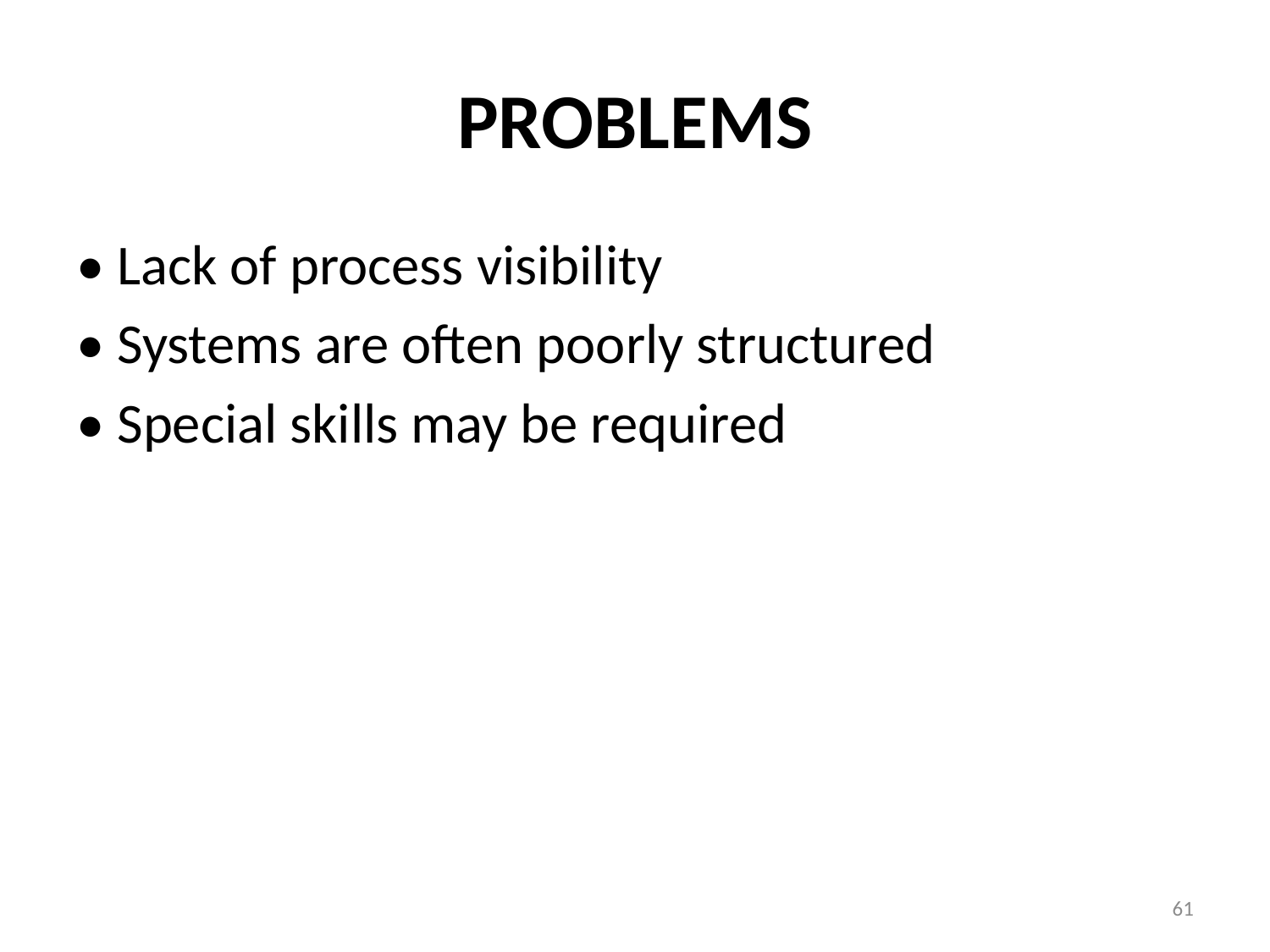

# PROBLEMS
• Lack of process visibility
• Systems are often poorly structured
• Special skills may be required

61